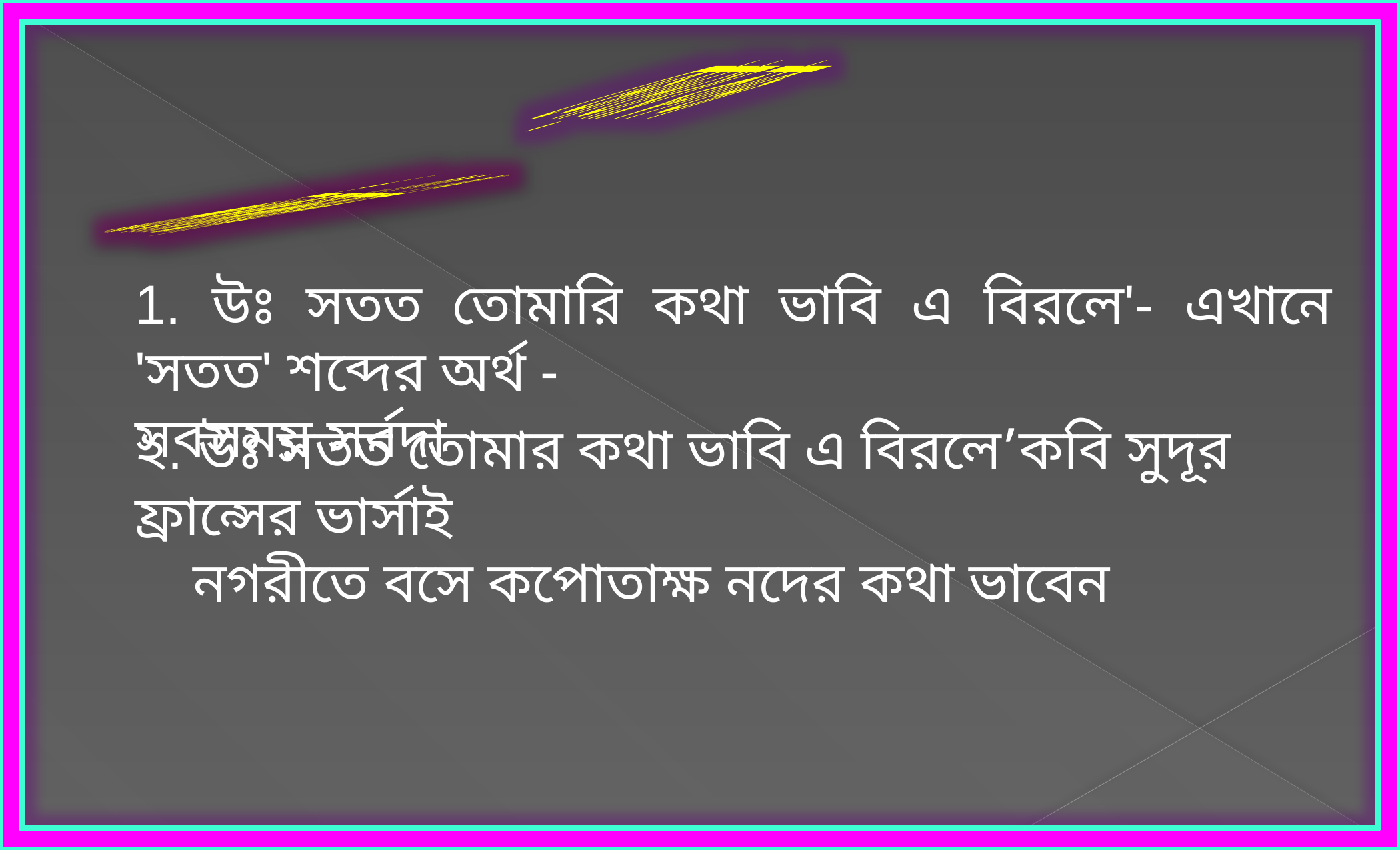

জোড়ায় কাজ
 উত্তর গুলো মিলিয়ে নিই
1. উঃ সতত তোমারি কথা ভাবি এ বিরলে'- এখানে 'সতত' শব্দের অর্থ -
সবসময় সর্বদা
২. উঃ সতত তোমার কথা ভাবি এ বিরলে’কবি সুদূর ফ্রান্সের ভার্সাই
    নগরীতে বসে কপোতাক্ষ নদের কথা ভাবেন